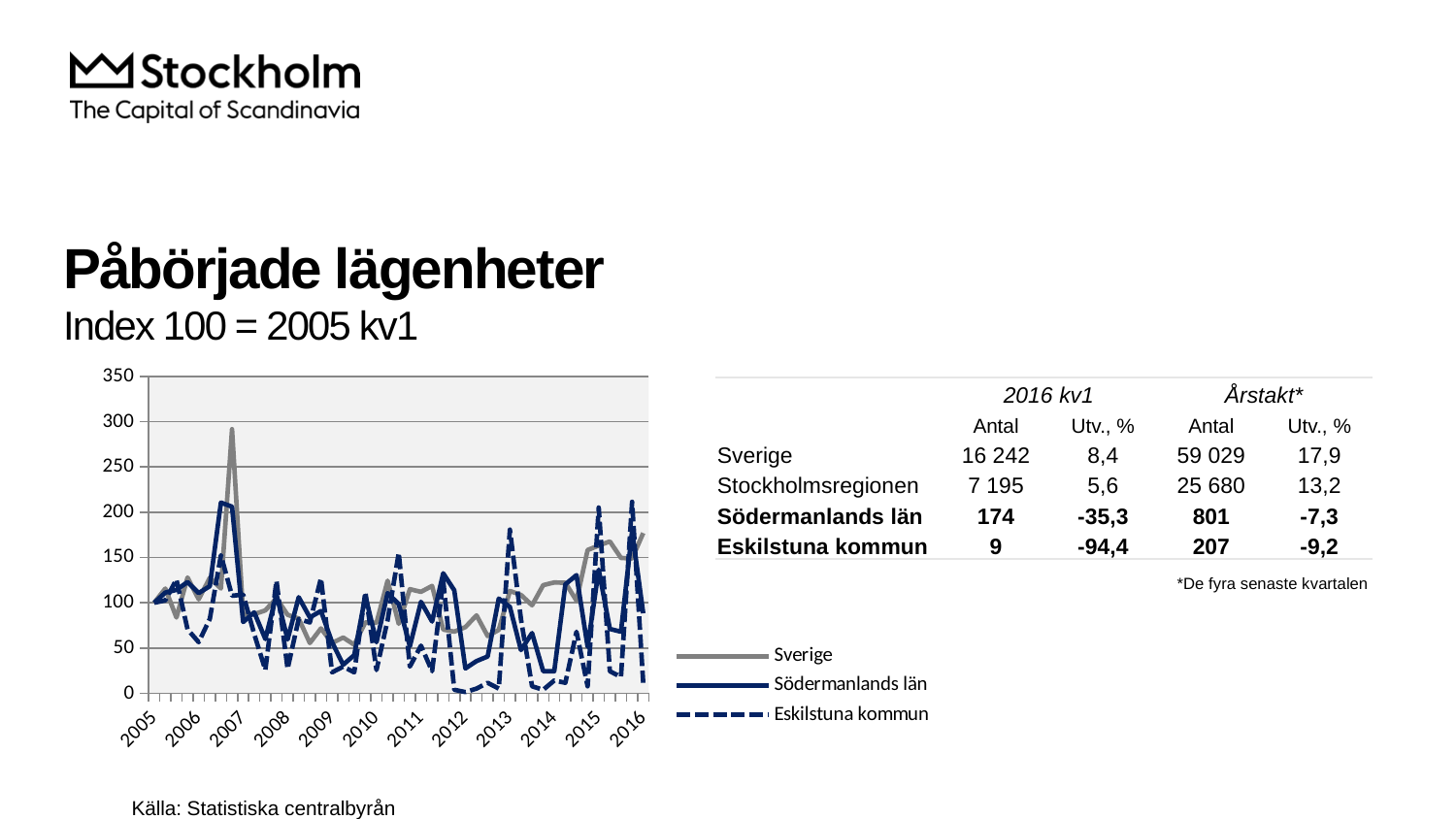

# Påbörjade lägenheter Index 100 = 2005 kv1

### Chart

| Category | Sverige | Södermanlands län | Eskilstuna kommun |
|---|---|---|---|
| 2005 | 100.0 | 100.0 | 100.0 |
|  | 115.6570058836348 | 111.16751269035532 | 102.56410256410255 |
|  | 83.66746567879713 | 114.21319796954315 | 125.64102564102564 |
|  | 127.90368271954675 | 122.84263959390861 | 70.51282051282051 |
| 2006 | 103.79167574634998 | 110.65989847715736 | 56.41025641025641 |
|  | 127.5114404009588 | 118.27411167512692 | 82.05128205128204 |
|  | 115.66790150359556 | 210.65989847715736 | 152.56410256410254 |
|  | 291.7302244497712 | 206.09137055837564 | 107.6923076923077 |
| 2007 | 86.93615166702986 | 78.68020304568529 | 108.97435897435896 |
|  | 87.37197646546089 | 89.34010152284264 | 65.38461538461539 |
|  | 91.55589453039879 | 59.89847715736041 | 25.64102564102564 |
|  | 104.97929832207453 | 109.13705583756345 | 124.35897435897436 |
| 2008 | 86.69644802789279 | 59.390862944162436 | 26.923076923076923 |
|  | 82.46894748311179 | 106.09137055837563 | 82.05128205128204 |
|  | 55.45870560034866 | 83.75634517766497 | 78.2051282051282 |
|  | 71.60601438221835 | 90.86294416243655 | 126.92307692307692 |
| 2009 | 55.44780998038789 | 56.34517766497462 | 23.076923076923077 |
|  | 61.571148398343865 | 31.472081218274113 | 29.48717948717949 |
|  | 53.56286772717368 | 42.13197969543147 | 23.076923076923077 |
|  | 78.328611898017 | 107.61421319796953 | 111.53846153846155 |
| 2010 | 77.7402484201351 | 56.34517766497462 | 25.64102564102564 |
|  | 124.36260623229462 | 110.65989847715736 | 80.76923076923077 |
|  | 76.70516452386141 | 98.47715736040608 | 155.12820512820514 |
|  | 114.97058182610591 | 51.776649746192895 | 29.48717948717949 |
| 2011 | 111.97428633689258 | 101.01522842639594 | 52.56410256410257 |
|  | 118.58792765308345 | 79.18781725888326 | 24.358974358974358 |
|  | 70.37480932665069 | 132.48730964467006 | 124.35897435897436 |
|  | 68.04314665504467 | 113.70558375634519 | 3.8461538461538463 |
| 2012 | 73.08781869688386 | 27.411167512690355 | 1.282051282051282 |
|  | 86.04271083024624 | 35.53299492385787 | 5.128205128205128 |
|  | 63.216387012421 | 40.609137055837564 | 11.538461538461538 |
|  | 69.98256700806276 | 104.56852791878173 | 5.128205128205128 |
| 2013 | 113.03116147308782 | 95.43147208121827 | 180.76923076923077 |
|  | 108.64022662889519 | 47.71573604060914 | 82.05128205128204 |
|  | 97.2107212900414 | 66.49746192893402 | 7.6923076923076925 |
|  | 119.37241229025932 | 24.36548223350254 | 3.8461538461538463 |
| 2014 | 122.39049901939421 | 24.36548223350254 | 14.102564102564102 |
|  | 121.97646546088473 | 120.30456852791878 | 11.538461538461538 |
|  | 102.23360209195904 | 130.45685279187816 | 67.94871794871796 |
|  | 158.23708869034647 | 51.26903553299492 | 7.6923076923076925 |
| 2015 | 163.19459577249947 | 136.5482233502538 | 205.1282051282051 |
|  | 167.74896491610372 | 71.06598984771574 | 24.358974358974358 |
|  | 149.5532795816082 | 68.02030456852792 | 17.94871794871795 |
|  | 148.88864676400087 | 179.18781725888323 | 211.53846153846155 |
| 2016 | 176.96665940292002 | 88.3248730964467 | 11.538461538461538 |
|  | 2016 kv1 |  | Årstakt\* |  |
| --- | --- | --- | --- | --- |
|  | Antal | Utv., % | Antal | Utv., % |
| Sverige | 16 242 | 8,4 | 59 029 | 17,9 |
| Stockholmsregionen | 7 195 | 5,6 | 25 680 | 13,2 |
| Södermanlands län | 174 | -35,3 | 801 | -7,3 |
| Eskilstuna kommun | 9 | -94,4 | 207 | -9,2 |
*De fyra senaste kvartalen
Källa: Statistiska centralbyrån